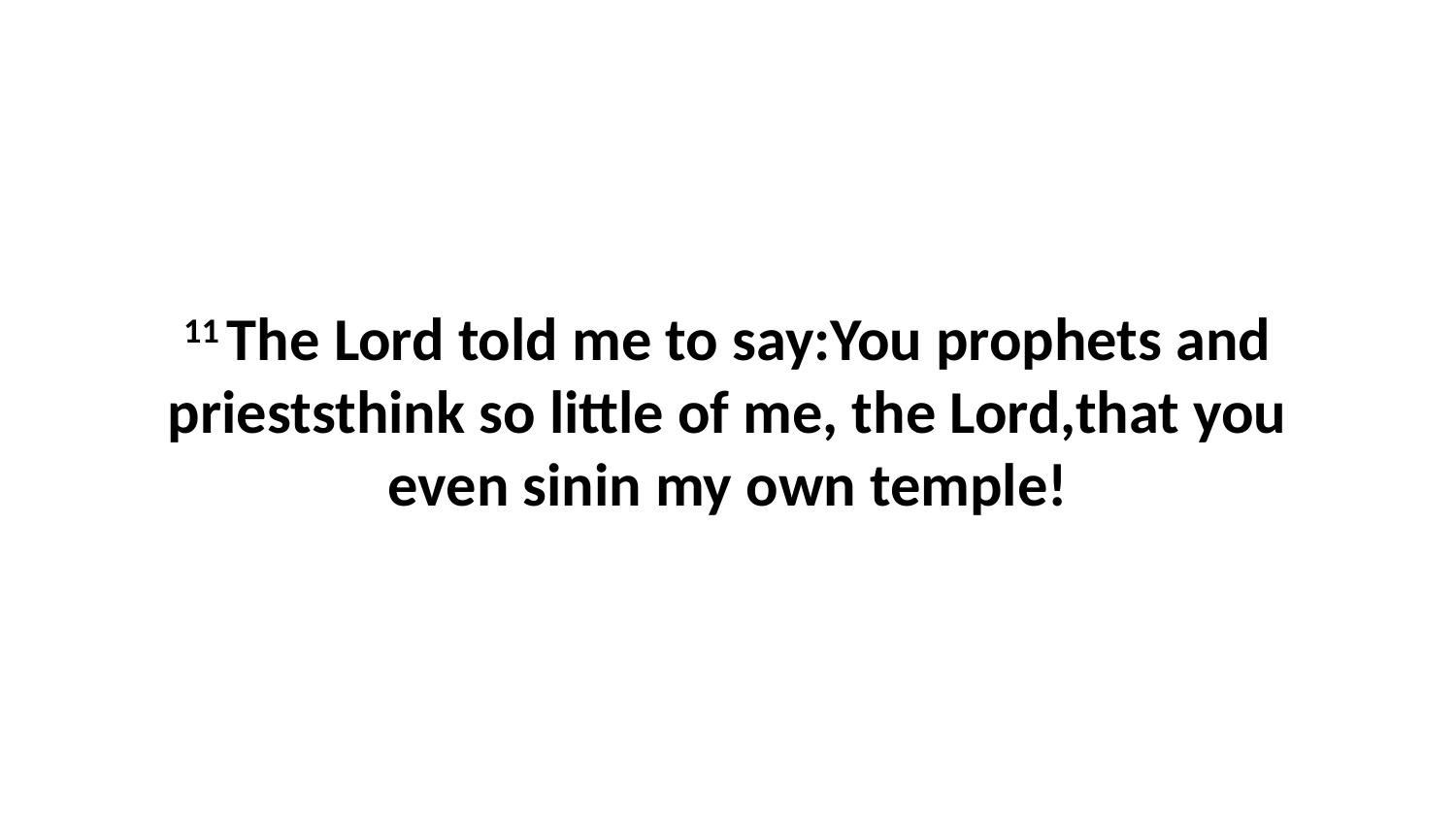

11 The Lord told me to say:You prophets and prieststhink so little of me, the Lord,that you even sinin my own temple!